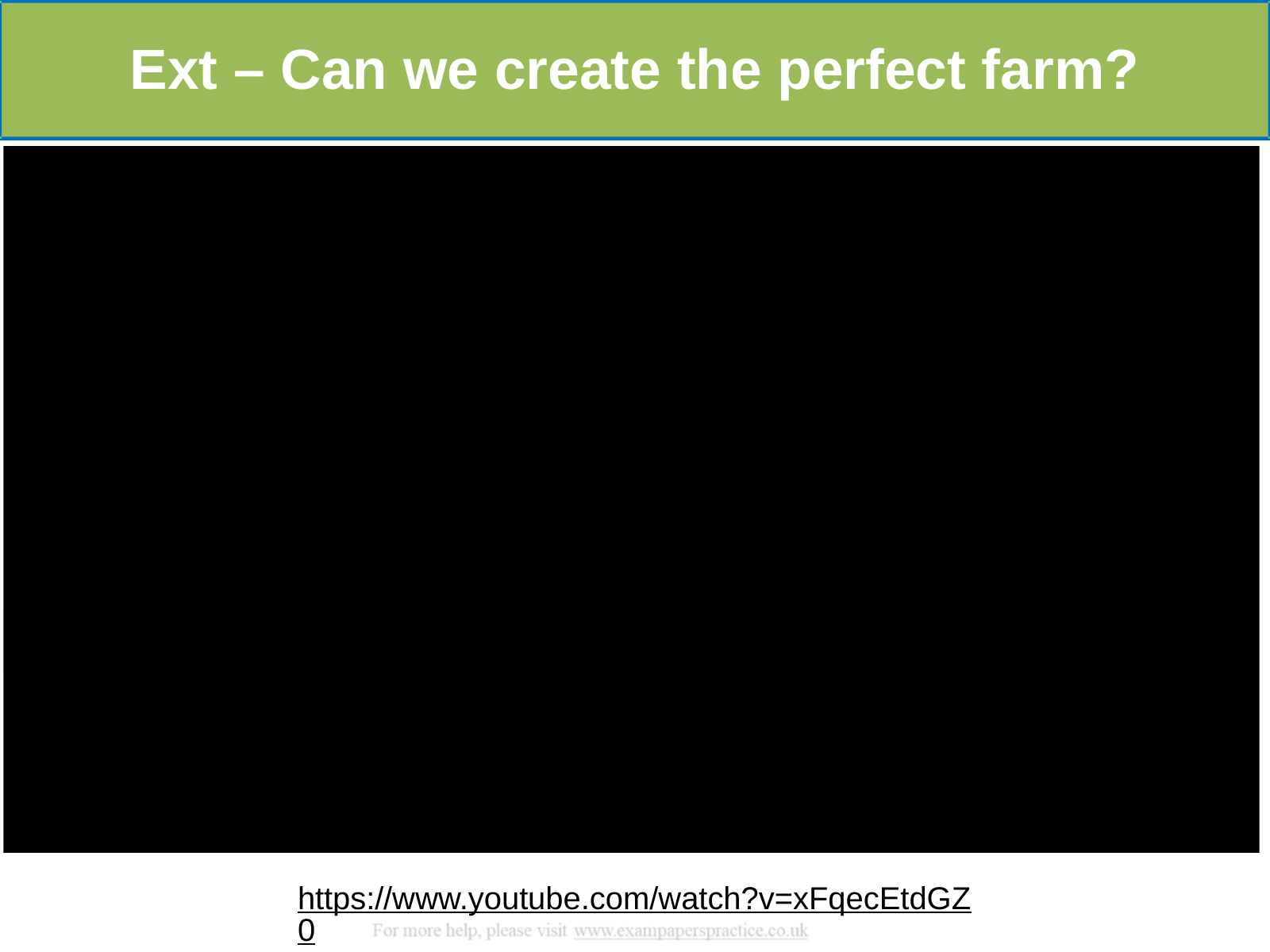

Ext – Can we create the perfect farm?

https://www.youtube.com/watch?v=xFqecEtdGZ0